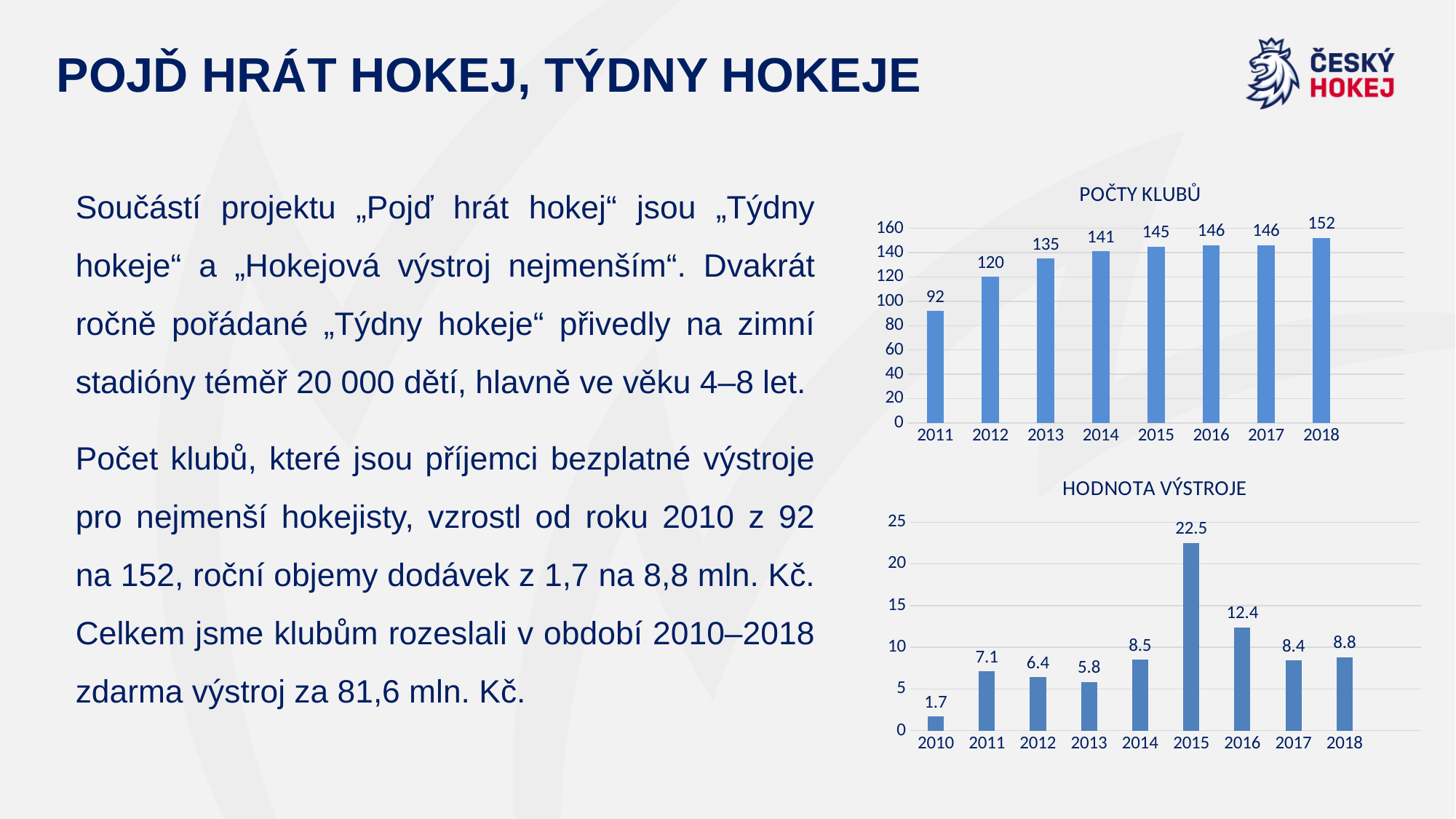

# POJĎ HRÁT HOKEJ, TÝDNY HOKEJE
Součástí projektu „Pojď hrát hokej“ jsou „Týdny hokeje“ a „Hokejová výstroj nejmenším“. Dvakrát ročně pořádané „Týdny hokeje“ přivedly na zimní stadióny téměř 20 000 dětí, hlavně ve věku 4–8 let.
Počet klubů, které jsou příjemci bezplatné výstroje pro nejmenší hokejisty, vzrostl od roku 2010 z 92 na 152, roční objemy dodávek z 1,7 na 8,8 mln. Kč. Celkem jsme klubům rozeslali v období 2010–2018 zdarma výstroj za 81,6 mln. Kč.

### Chart: POČTY KLUBŮ

| Category | POČET AKADEMIÍ |
|---|---|
| 2011 | 92.0 |
| 2012 | 120.0 |
| 2013 | 135.0 |
| 2014 | 141.0 |
| 2015 | 145.0 |
| 2016 | 146.0 |
| 2017 | 146.0 |
| 2018 | 152.0 |
|  | None |

### Chart: HODNOTA VÝSTROJE

| Category | DOTACE |
|---|---|
| 2010 | 1.7 |
| 2011 | 7.1 |
| 2012 | 6.4 |
| 2013 | 5.8 |
| 2014 | 8.5 |
| 2015 | 22.5 |
| 2016 | 12.4 |
| 2017 | 8.4 |
| 2018 | 8.8 |
|  | None |